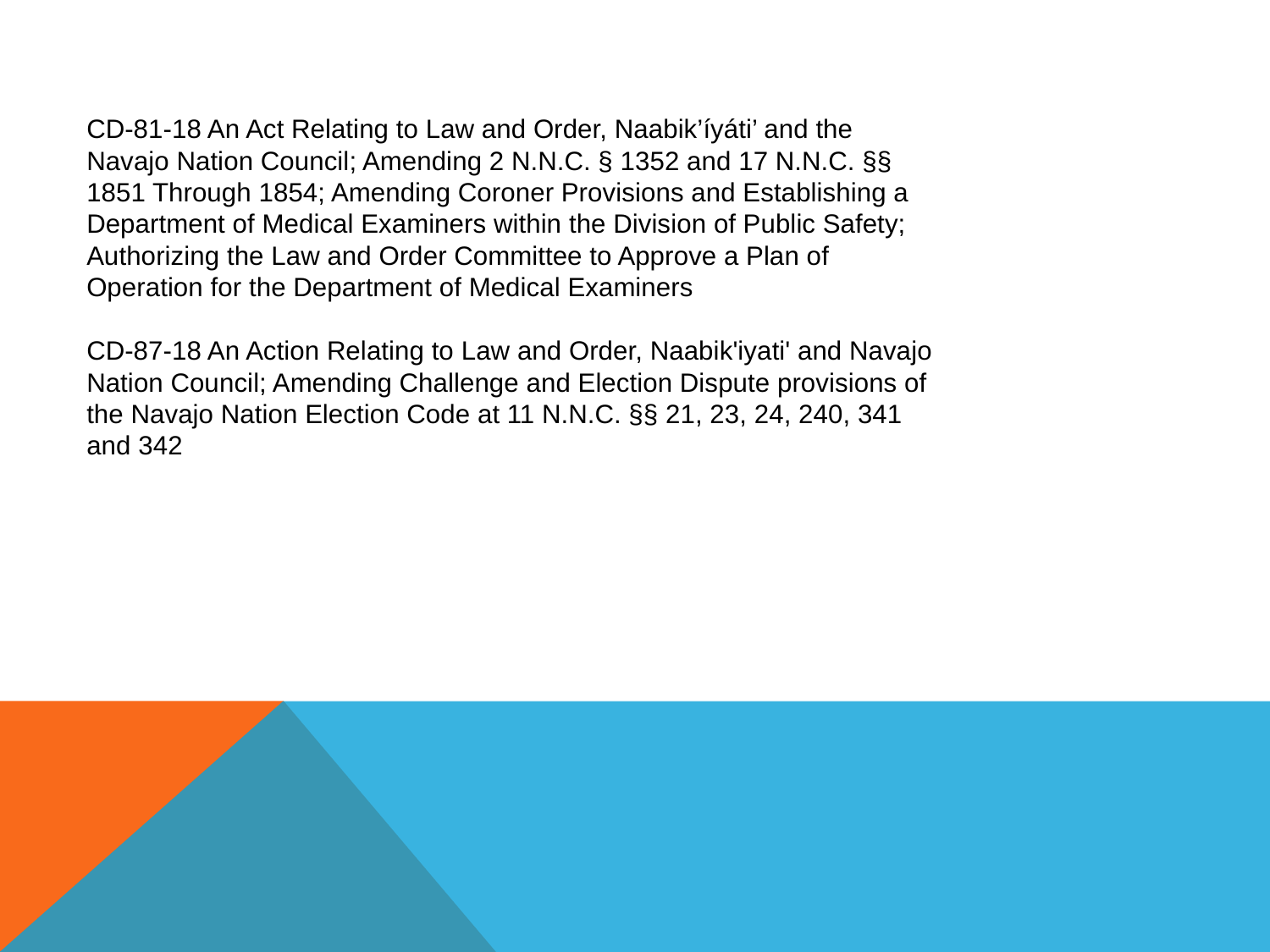

CD-81-18 An Act Relating to Law and Order, Naabik’íyáti’ and the Navajo Nation Council; Amending 2 N.N.C. § 1352 and 17 N.N.C. §§ 1851 Through 1854; Amending Coroner Provisions and Establishing a Department of Medical Examiners within the Division of Public Safety; Authorizing the Law and Order Committee to Approve a Plan of Operation for the Department of Medical Examiners

CD-87-18 An Action Relating to Law and Order, Naabik'iyati' and Navajo Nation Council; Amending Challenge and Election Dispute provisions of the Navajo Nation Election Code at 11 N.N.C. §§ 21, 23, 24, 240, 341 and 342